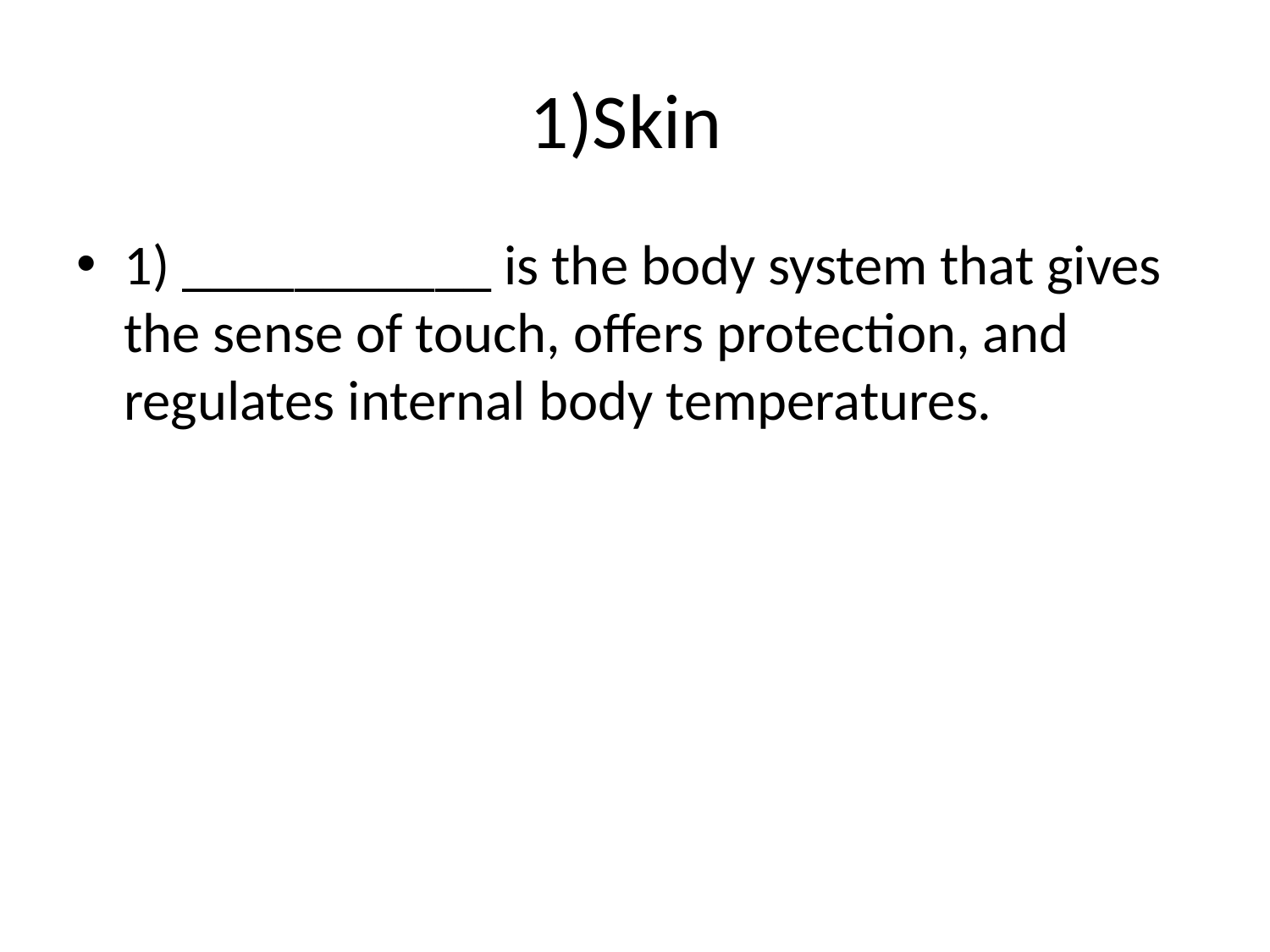

# 1)Skin
1) ___________ is the body system that gives the sense of touch, offers protection, and regulates internal body temperatures.